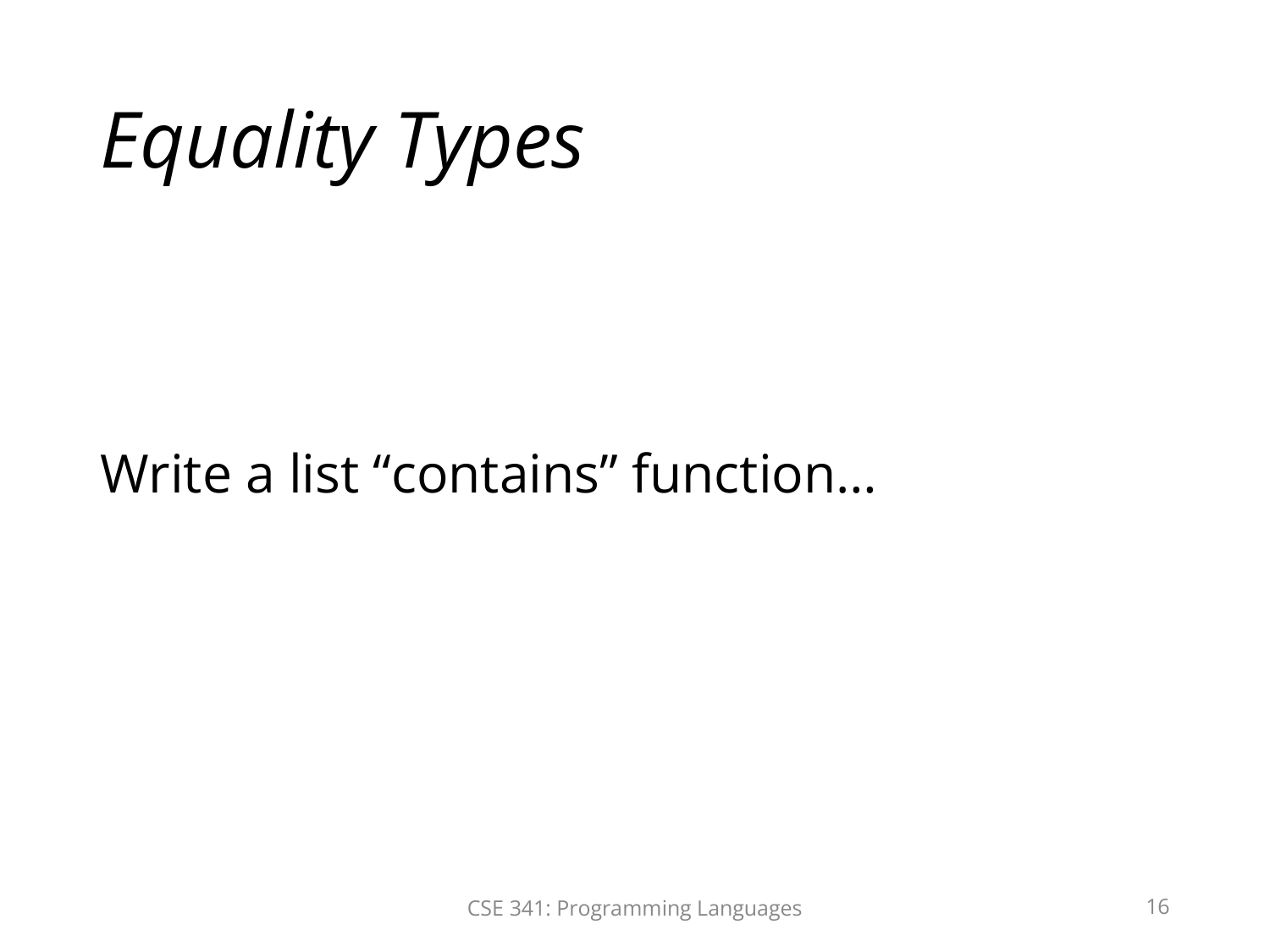

# Equality Types
Write a list “contains” function…
CSE 341: Programming Languages
16